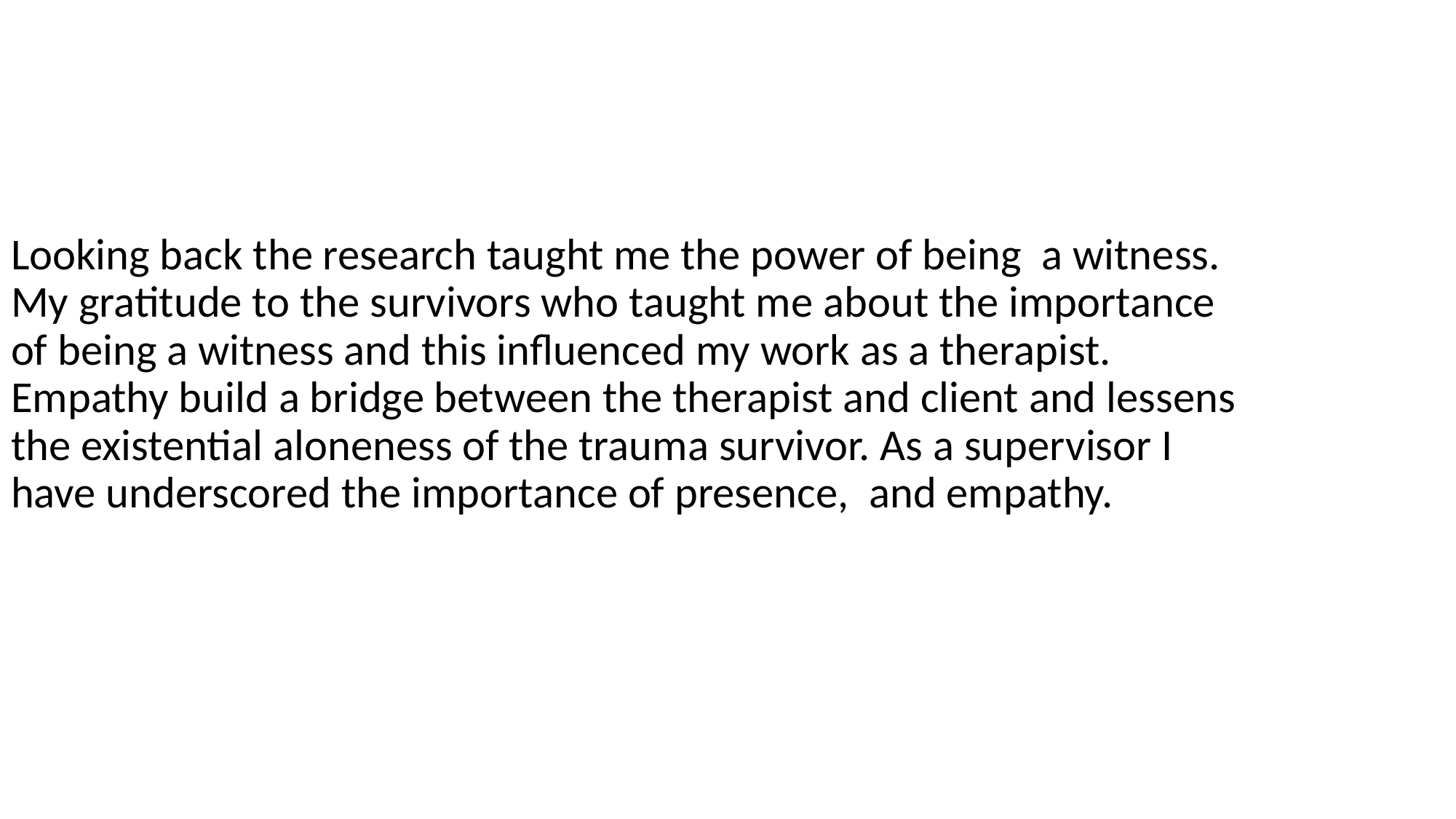

Looking back the research taught me the power of being  a witness. My gratitude to the survivors who taught me about the importance of being a witness and this influenced my work as a therapist. Empathy build a bridge between the therapist and client and lessens the existential aloneness of the trauma survivor. As a supervisor I have underscored the importance of presence,  and empathy.